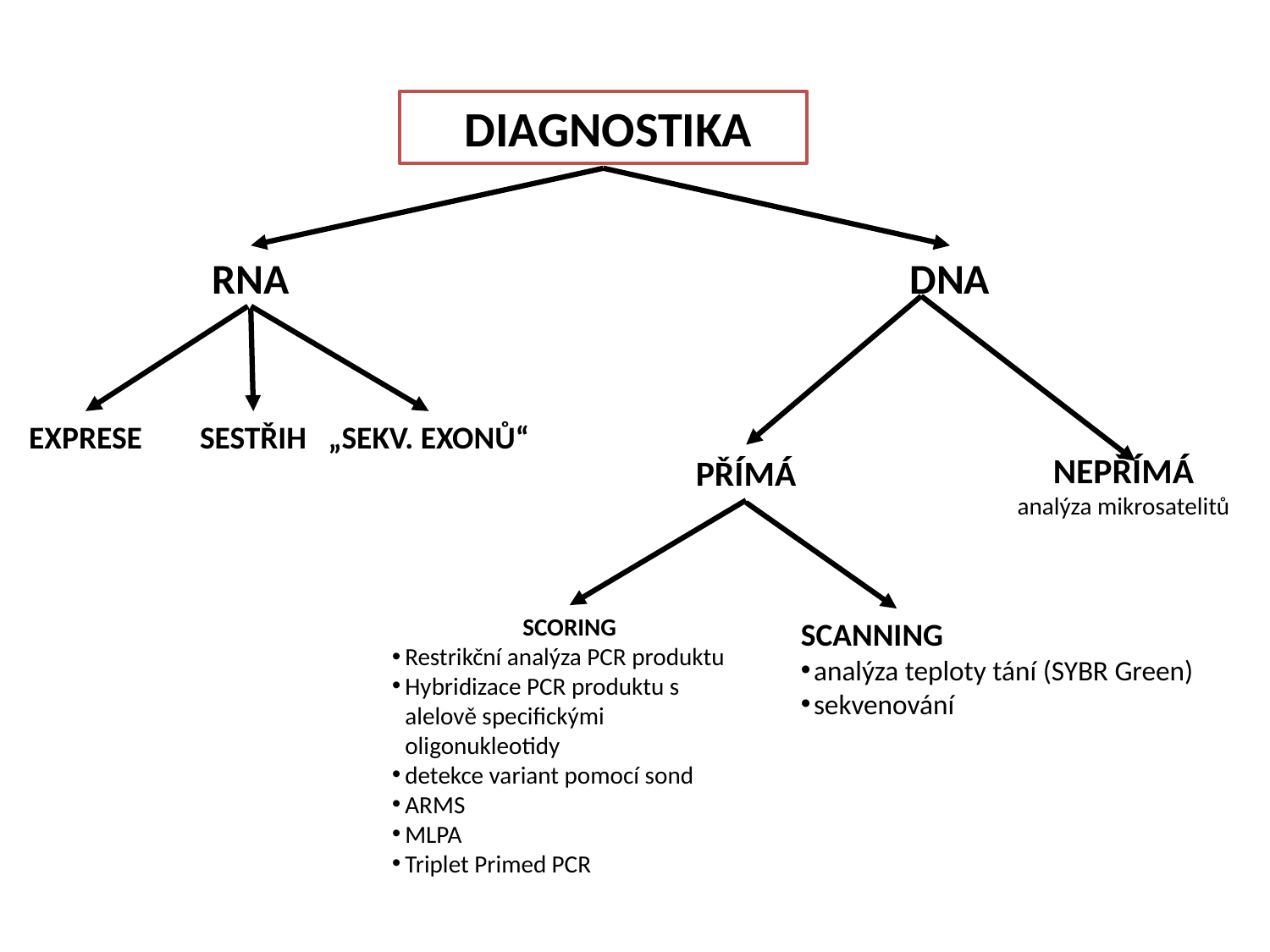

DIAGNOSTIKA
DNA
RNA
SESTŘIH
„SEKV. EXONŮ“
EXPRESE
NEPŘÍMÁ
analýza mikrosatelitů

PŘÍMÁ

SCORING
Restrikční analýza PCR produktu
Hybridizace PCR produktu s alelově specifickými oligonukleotidy
detekce variant pomocí sond
ARMS
MLPA
Triplet Primed PCR

SCANNING
analýza teploty tání (SYBR Green)
sekvenování